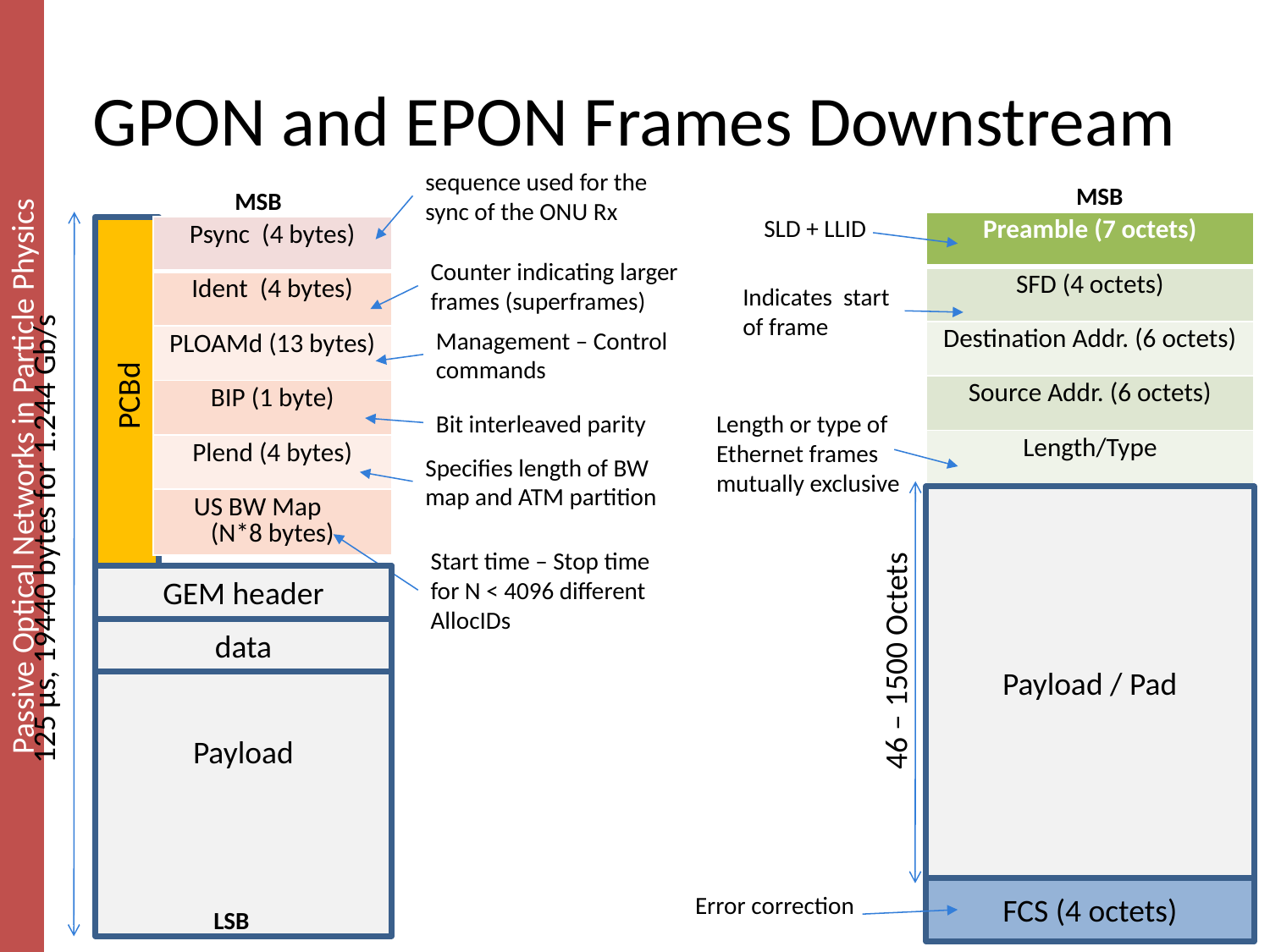

GPON and EPON Frames Downstream
sequence used for the sync of the ONU Rx
MSB
MSB
SLD + LLID
| Preamble (7 octets) |
| --- |
| SFD (4 octets) |
| Destination Addr. (6 octets) |
| Source Addr. (6 octets) |
| Length/Type |
PCBd
| Psync (4 bytes) |
| --- |
| Ident (4 bytes) |
| PLOAMd (13 bytes) |
| BIP (1 byte) |
| Plend (4 bytes) |
| US BW Map (N\*8 bytes) |
Counter indicating larger frames (superframes)
125 μs, 19440 bytes for 1.244 Gb/s
Indicates  start of frame
Management – Control commands
Bit interleaved parity
Length or type of Ethernet frames mutually exclusive
Specifies length of BW map and ATM partition
Payload / Pad
46 – 1500 Octets
Start time – Stop time for N < 4096 different AllocIDs
Payload
GEM header
data
FCS (4 octets)
Error correction
LSB